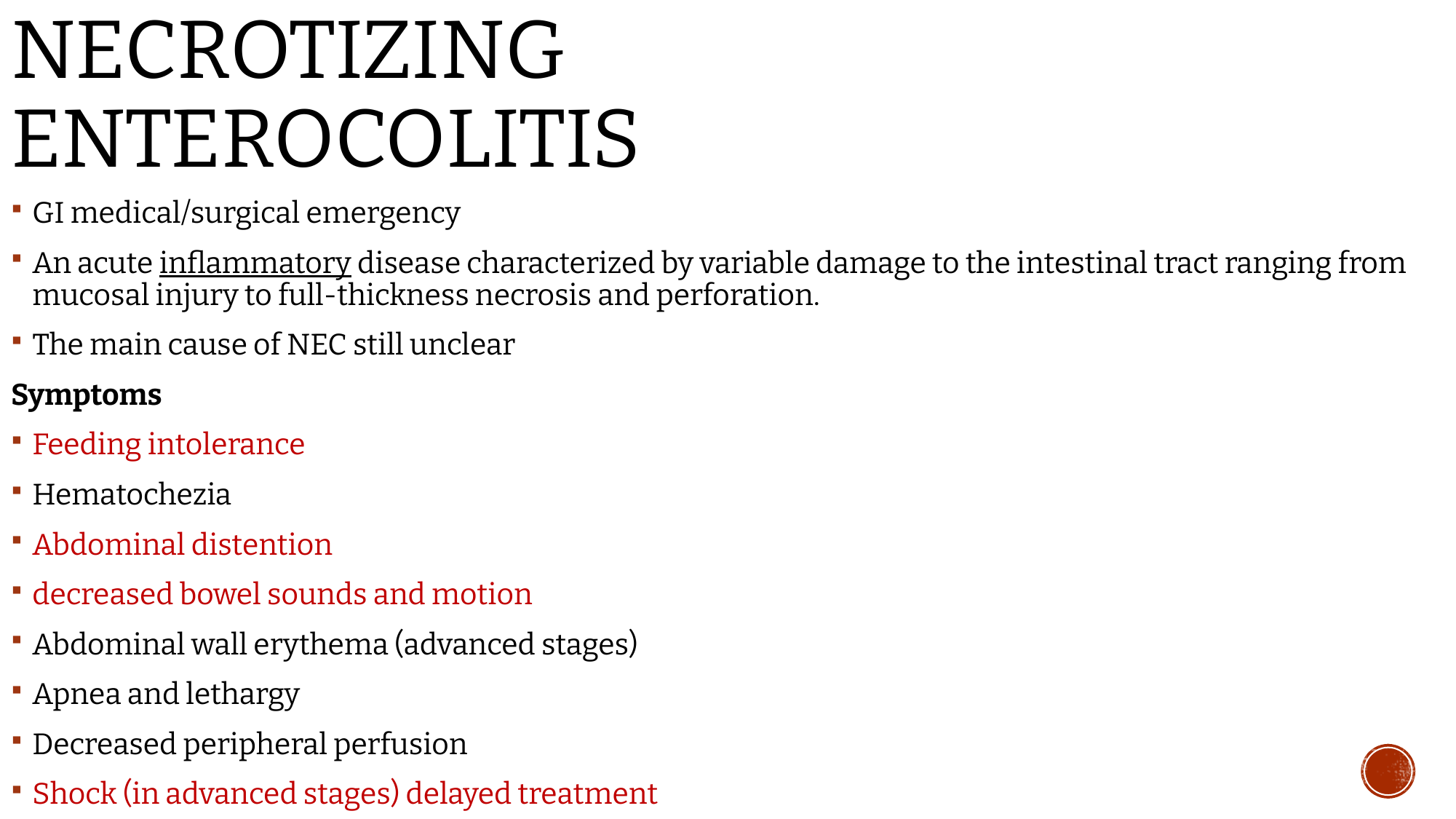

# Necrotizing enterocolitis
GI medical/surgical emergency
An acute inflammatory disease characterized by variable damage to the intestinal tract ranging from mucosal injury to full-thickness necrosis and perforation.
The main cause of NEC still unclear
Symptoms
Feeding intolerance
Hematochezia
Abdominal distention
decreased bowel sounds and motion
Abdominal wall erythema (advanced stages)
Apnea and lethargy
Decreased peripheral perfusion
Shock (in advanced stages) delayed treatment